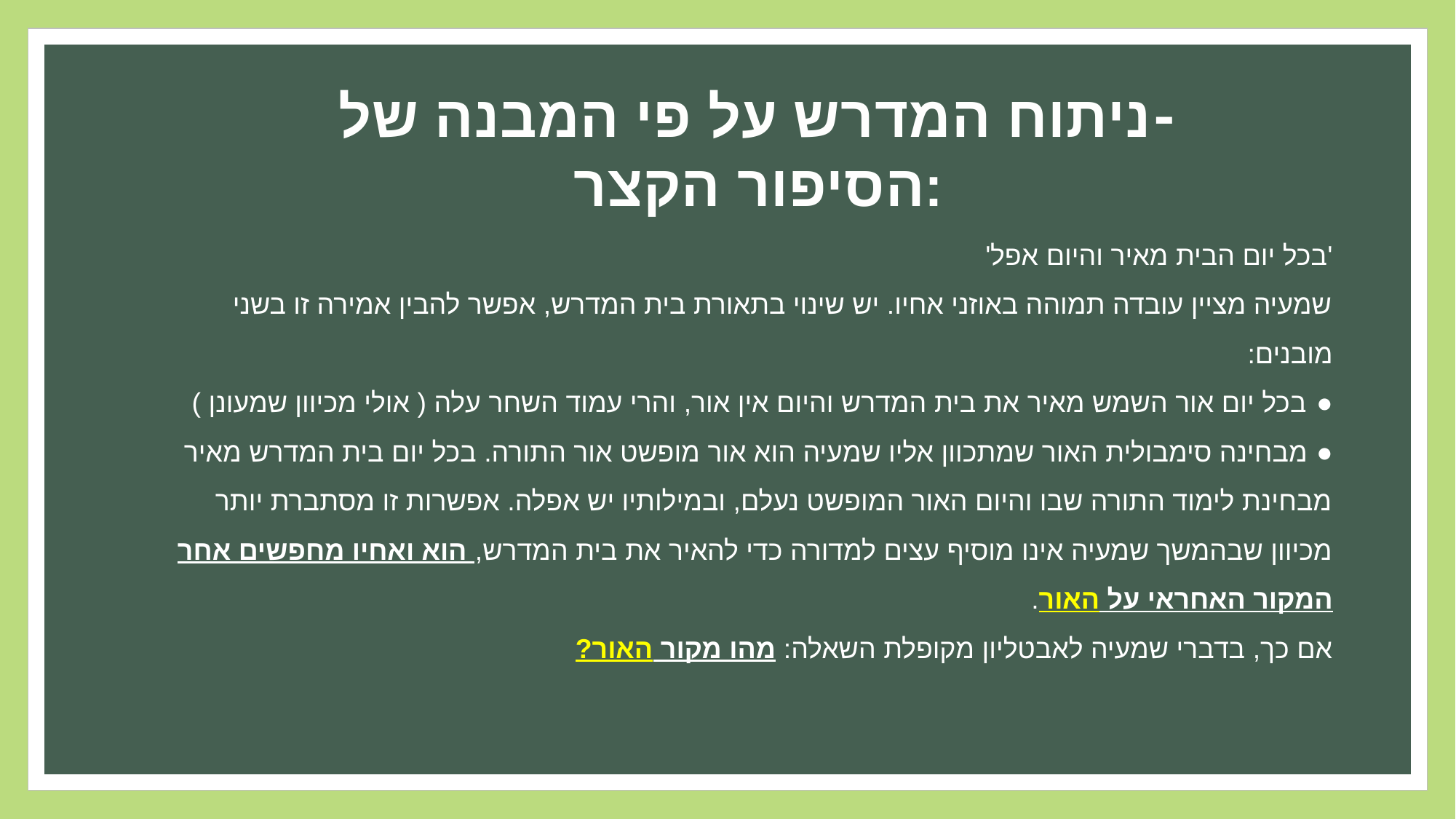

ניתוח המדרש על פי המבנה של-
הסיפור הקצר:
'בכל יום הבית מאיר והיום אפל'
שמעיה מציין עובדה תמוהה באוזני אחיו. יש שינוי בתאורת בית המדרש, אפשר להבין אמירה זו בשני מובנים:
● בכל יום אור השמש מאיר את בית המדרש והיום אין אור, והרי עמוד השחר עלה ( אולי מכיוון שמעונן )
● מבחינה סימבולית האור שמתכוון אליו שמעיה הוא אור מופשט אור התורה. בכל יום בית המדרש מאיר מבחינת לימוד התורה שבו והיום האור המופשט נעלם, ובמילותיו יש אפלה. אפשרות זו מסתברת יותר מכיוון שבהמשך שמעיה אינו מוסיף עצים למדורה כדי להאיר את בית המדרש, הוא ואחיו מחפשים אחר המקור האחראי על האור.
אם כך, בדברי שמעיה לאבטליון מקופלת השאלה: מהו מקור האור?